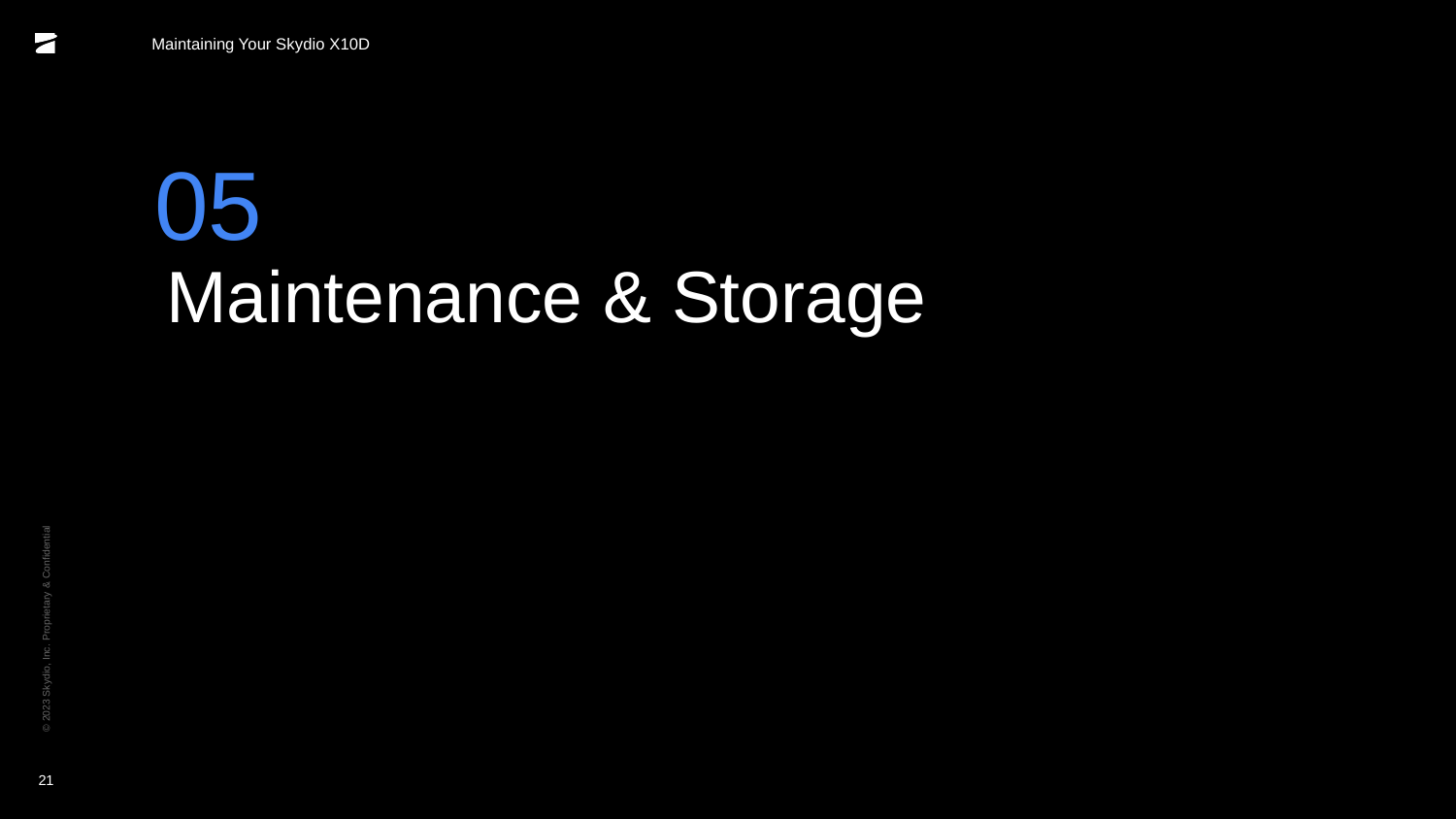

Maintaining Your Skydio X10D
05
# Maintenance & Storage